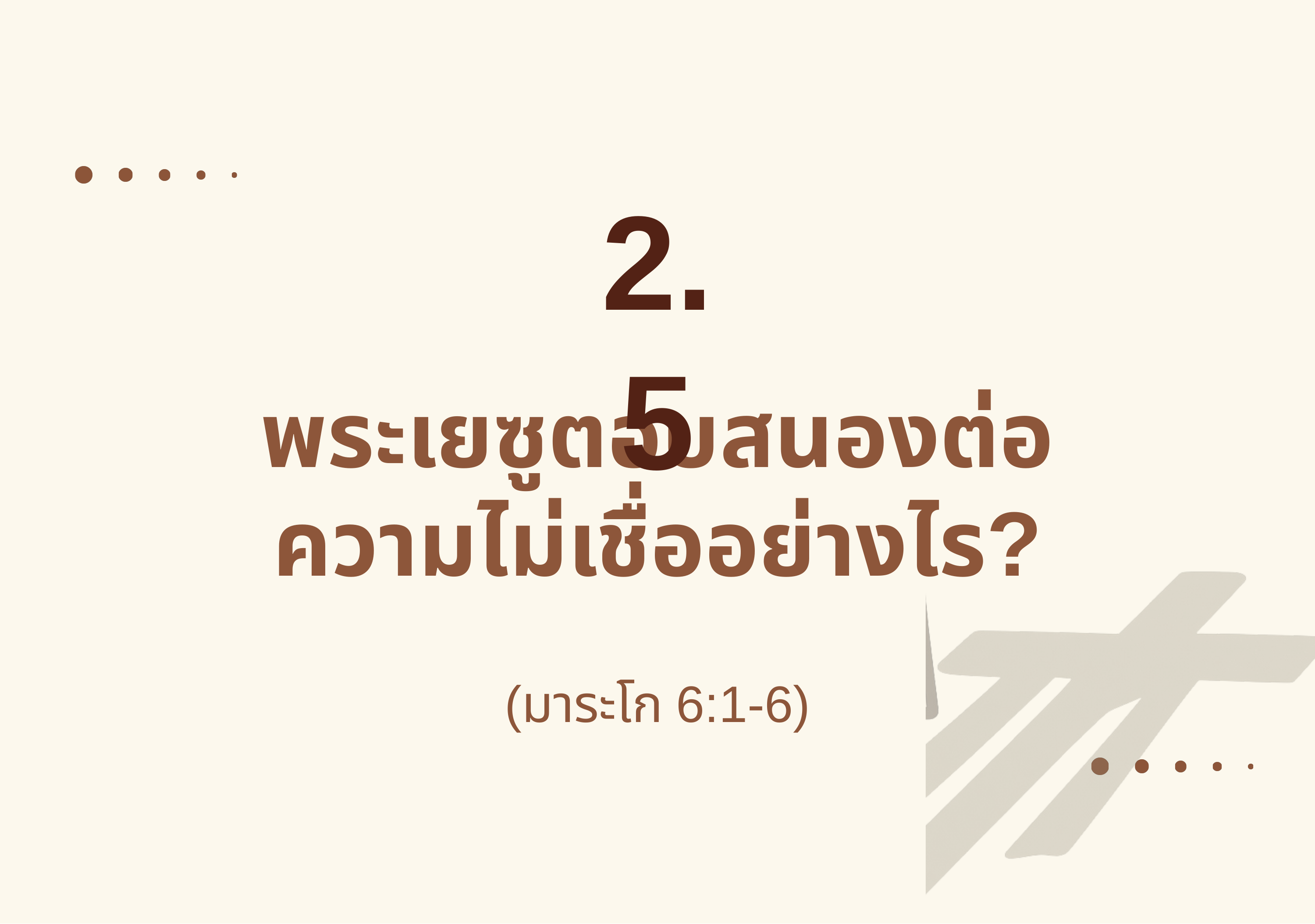

2.5

พระเยซูตอบสนองต่อ
ความไม่เชื่ออย่างไร?
(มาระโก 6:1-6)